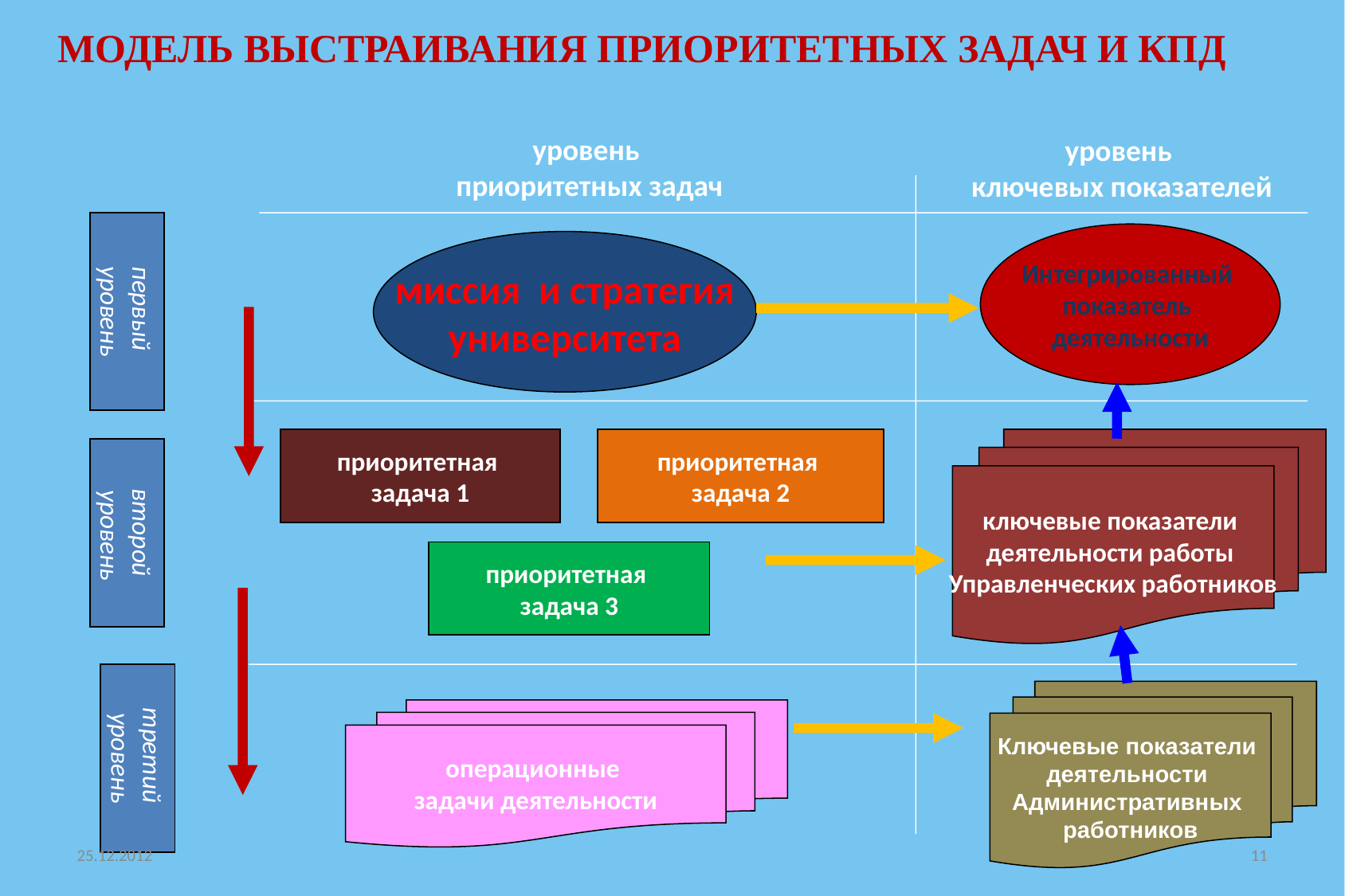

# МОДЕЛЬ ВЫСТРАИВАНИЯ ПРИОРИТЕТНЫХ ЗАДАЧ И КПД
уровень
приоритетных задач
уровень
ключевых показателей

первый
уровень

Интегрированный
показатель
деятельности
миссия  и стратегия
университета

приоритетная
задача 1
приоритетная
задача 2
ключевые показатели
деятельности работы
Управленческих работников
второй
 уровень
приоритетная
задача 3

третий
уровень

Ключевые показатели
деятельности
Административных
работников
операционные
задачи деятельности

25.12.2012
11